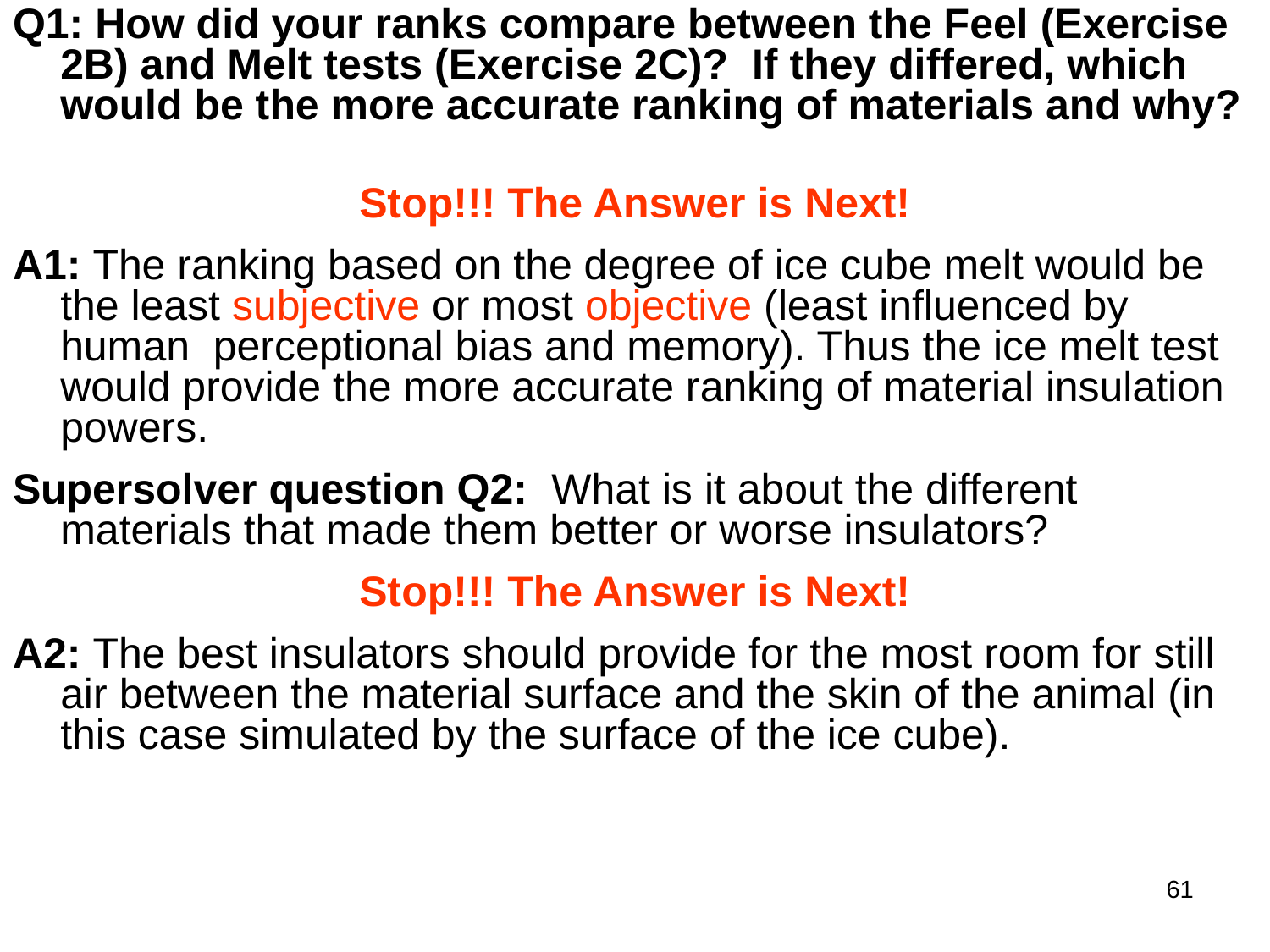

Q1: How did your ranks compare between the Feel (Exercise 2B) and Melt tests (Exercise 2C)?  If they differed, which would be the more accurate ranking of materials and why?

Stop!!! The Answer is Next!
A1: The ranking based on the degree of ice cube melt would be the least subjective or most objective (least influenced by human  perceptional bias and memory). Thus the ice melt test would provide the more accurate ranking of material insulation powers.
Supersolver question Q2:  What is it about the different materials that made them better or worse insulators?
Stop!!! The Answer is Next!
A2: The best insulators should provide for the most room for still air between the material surface and the skin of the animal (in this case simulated by the surface of the ice cube).

61